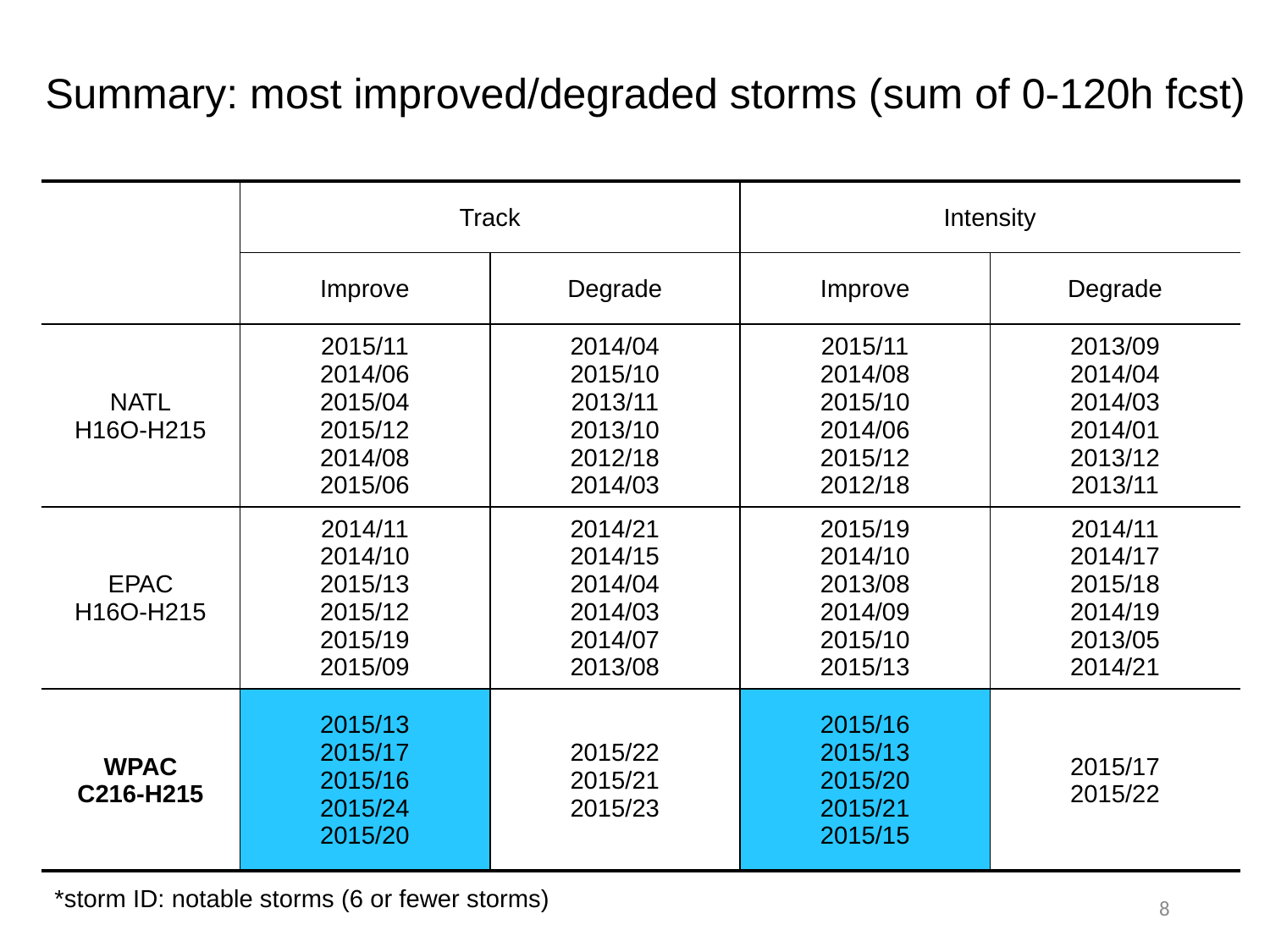

# Summary: most improved/degraded storms (sum of 0-120h fcst)
|  | Track |  | Intensity |  |
| --- | --- | --- | --- | --- |
|  | Improve | Degrade | Improve | Degrade |
| NATL H16O-H215 | 2015/11 2014/06 2015/04 2015/12 2014/08 2015/06 | 2014/04 2015/10 2013/11 2013/10 2012/18 2014/03 | 2015/11 2014/08 2015/10 2014/06 2015/12 2012/18 | 2013/09 2014/04 2014/03 2014/01 2013/12 2013/11 |
| EPAC H16O-H215 | 2014/11 2014/10 2015/13 2015/12 2015/19 2015/09 | 2014/21 2014/15 2014/04 2014/03 2014/07 2013/08 | 2015/19 2014/10 2013/08 2014/09 2015/10 2015/13 | 2014/11 2014/17 2015/18 2014/19 2013/05 2014/21 |
| WPAC C216-H215 | 2015/13 2015/17 2015/16 2015/24 2015/20 | 2015/22 2015/21 2015/23 | 2015/16 2015/13 2015/20 2015/21 2015/15 | 2015/17 2015/22 |
*storm ID: notable storms (6 or fewer storms)
8